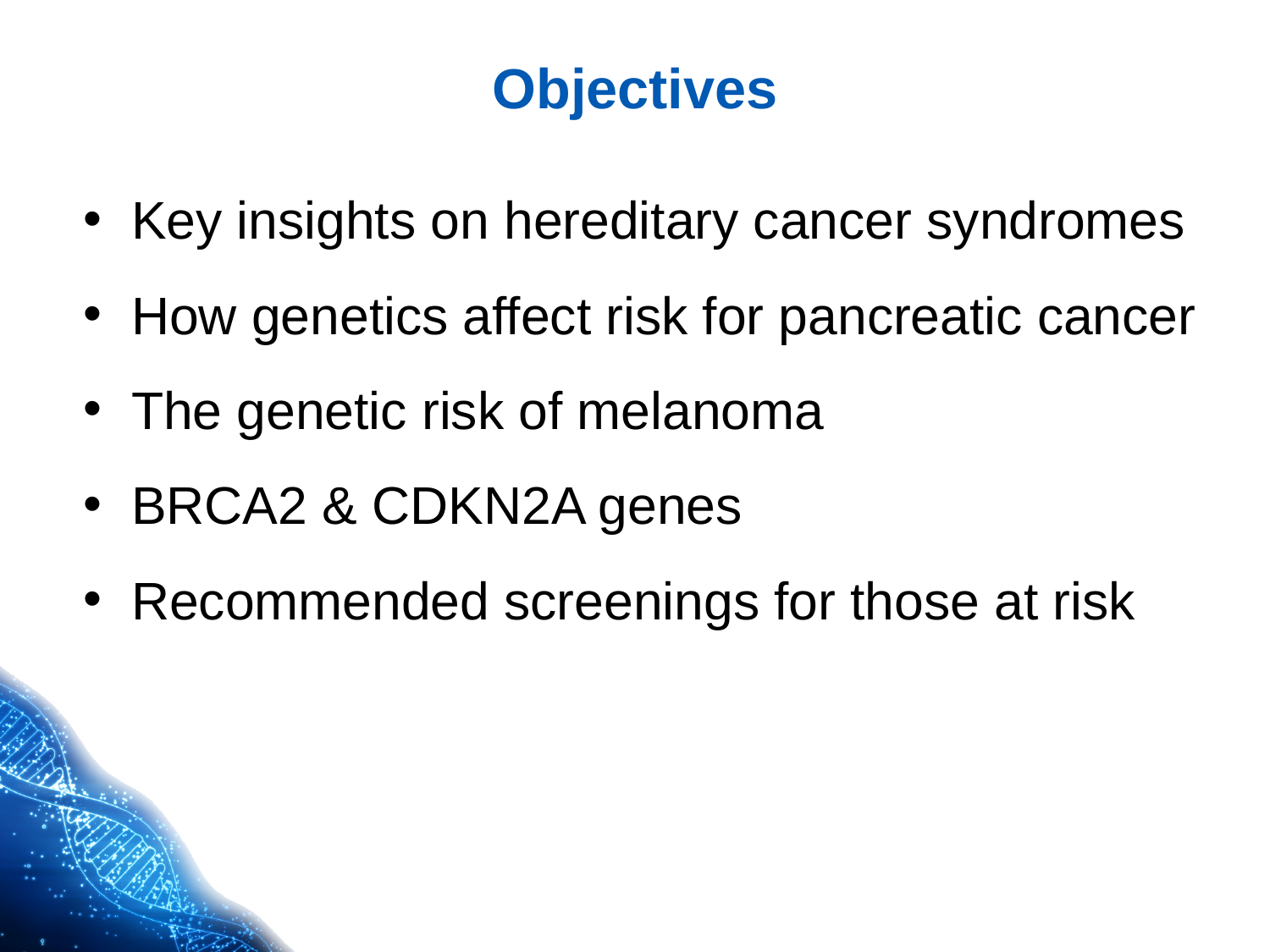

# Objectives
Key insights on hereditary cancer syndromes
How genetics affect risk for pancreatic cancer
The genetic risk of melanoma
BRCA2 & CDKN2A genes
Recommended screenings for those at risk